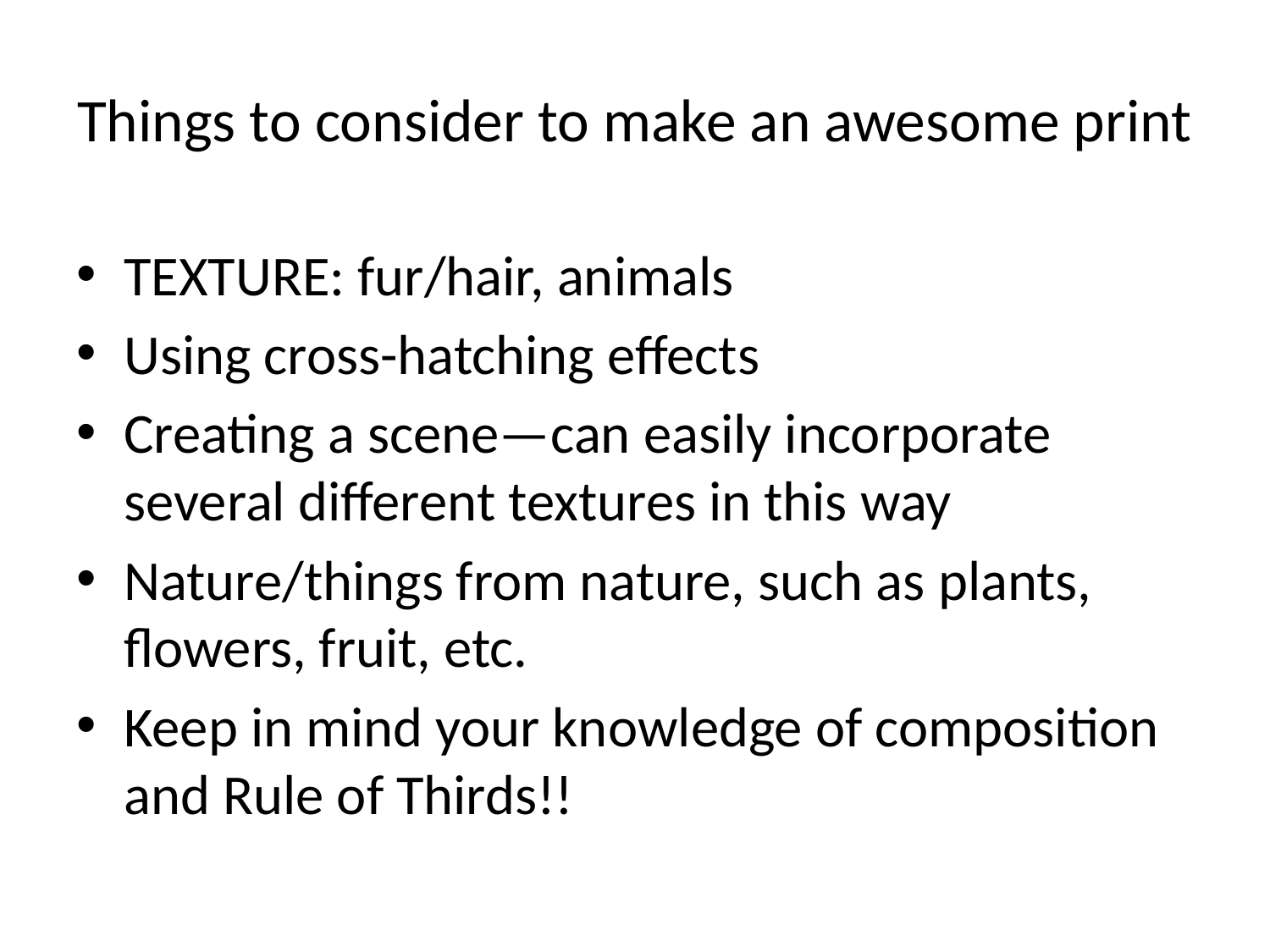

# Things to consider to make an awesome print
TEXTURE: fur/hair, animals
Using cross-hatching effects
Creating a scene—can easily incorporate several different textures in this way
Nature/things from nature, such as plants, flowers, fruit, etc.
Keep in mind your knowledge of composition and Rule of Thirds!!